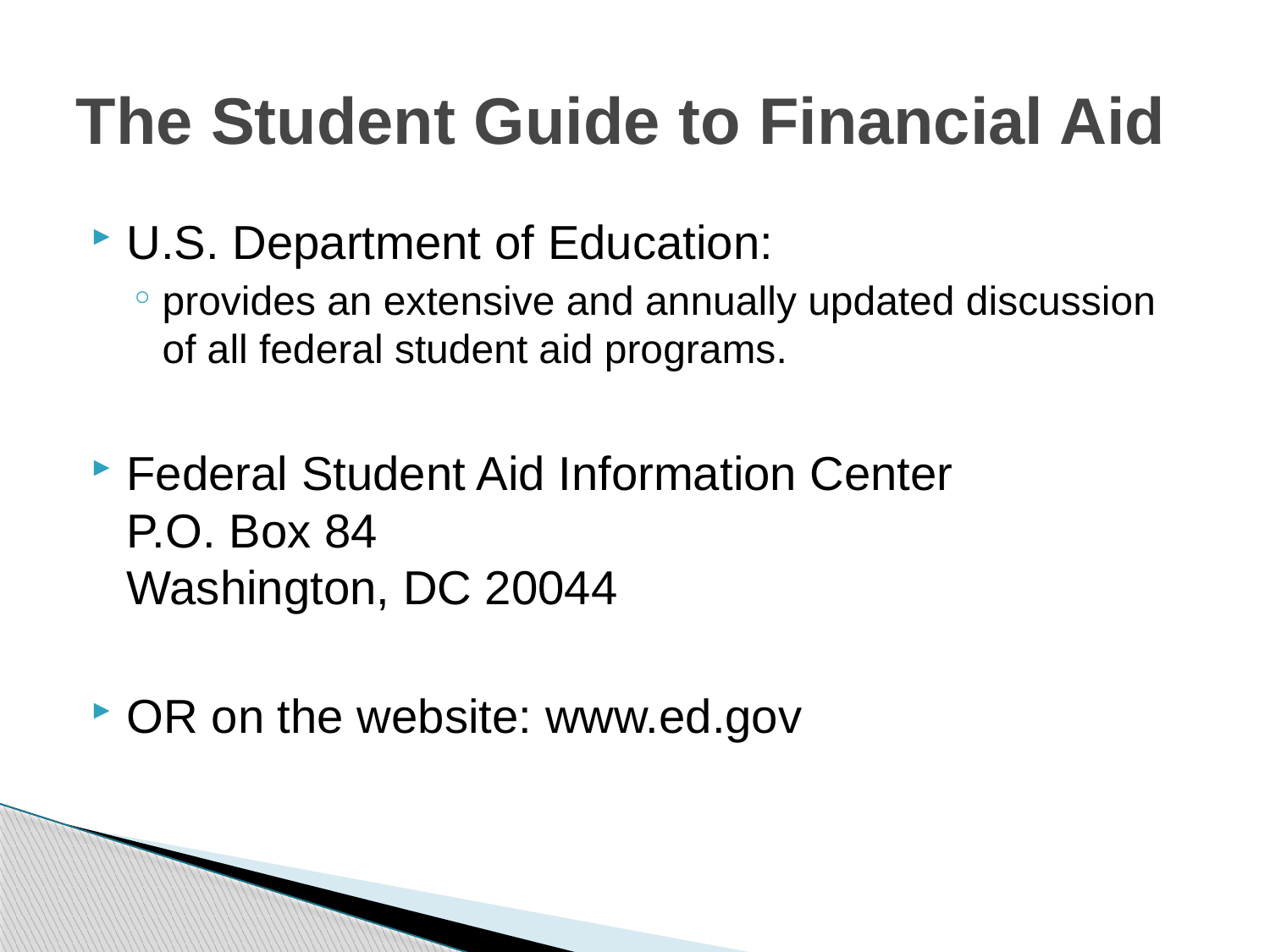

# The Student Guide to Financial Aid
U.S. Department of Education:
provides an extensive and annually updated discussion of all federal student aid programs.

Federal Student Aid Information Center
P.O. Box 84
Washington, DC 20044

OR on the website: www.ed.gov